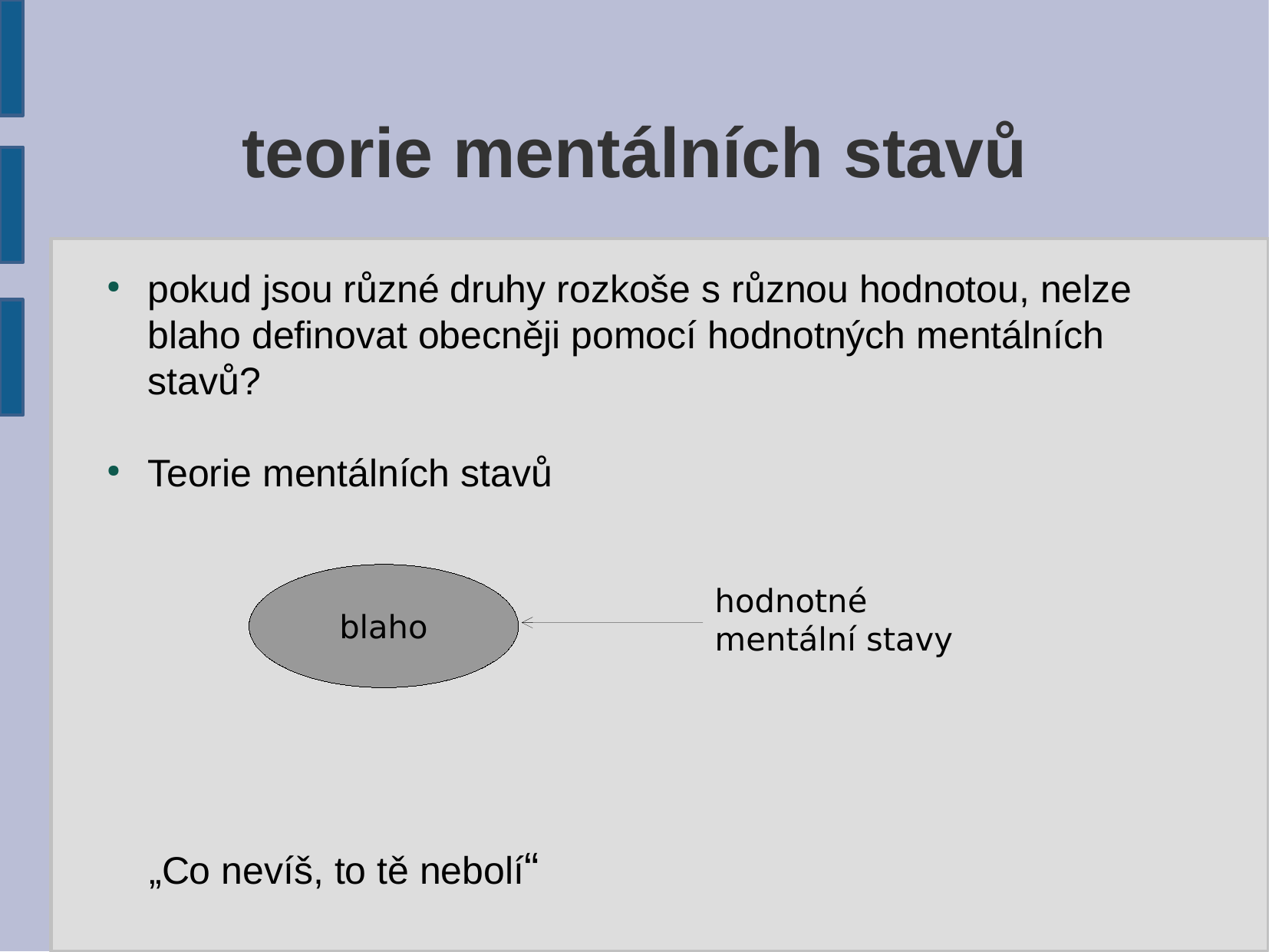

teorie mentálních stavů
pokud jsou různé druhy rozkoše s různou hodnotou, nelze blaho definovat obecněji pomocí hodnotných mentálních stavů?

Teorie mentálních stavů
blaho
hodnotné
mentální stavy

„Co nevíš, to tě nebolí“